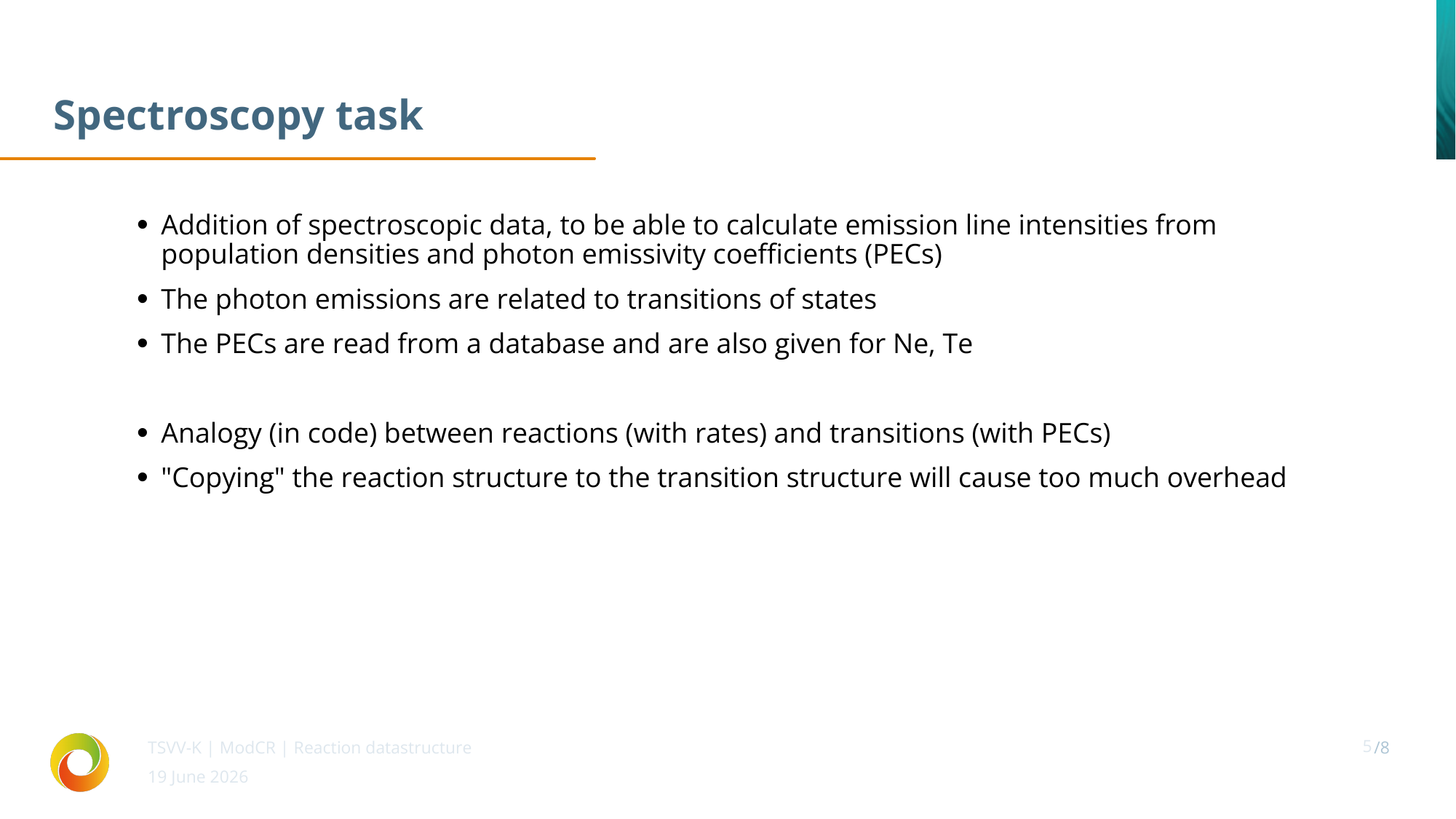

# Spectroscopy task
Addition of spectroscopic data, to be able to calculate emission line intensities from population densities and photon emissivity coefficients (PECs)
The photon emissions are related to transitions of states
The PECs are read from a database and are also given for Ne, Te

Analogy (in code) between reactions (with rates) and transitions (with PECs)
"Copying" the reaction structure to the transition structure will cause too much overhead

TSVV-K | ModCR | Reaction datastructure
5
19 June 2026